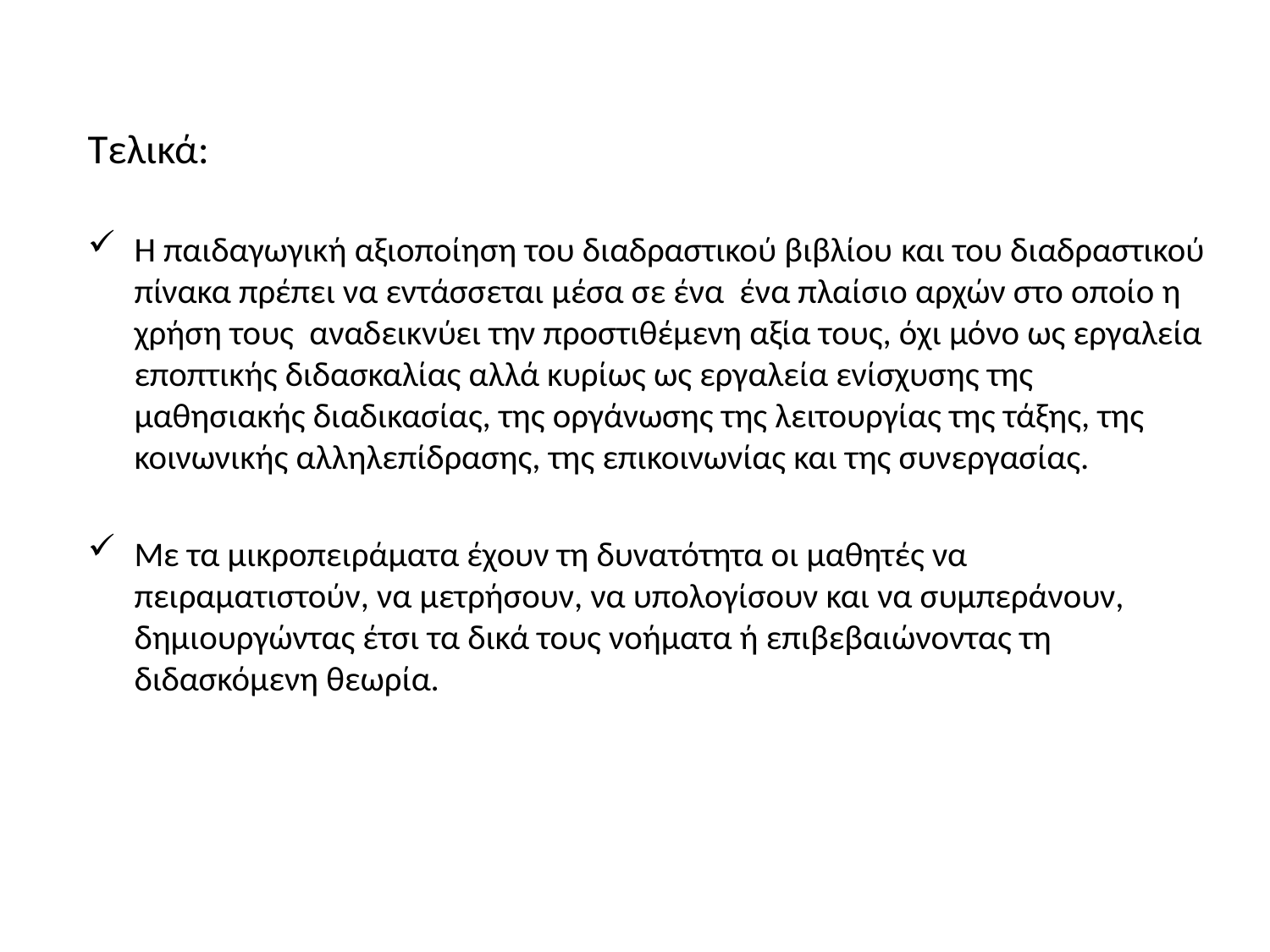

Τελικά:

Η παιδαγωγική αξιοποίηση του διαδραστικού βιβλίου και του διαδραστικού πίνακα πρέπει να εντάσσεται μέσα σε ένα  ένα πλαίσιο αρχών στο οποίο η χρήση τους  αναδεικνύει την προστιθέμενη αξία τους, όχι μόνο ως εργαλεία εποπτικής διδασκαλίας αλλά κυρίως ως εργαλεία ενίσχυσης της μαθησιακής διαδικασίας, της οργάνωσης της λειτουργίας της τάξης, της κοινωνικής αλληλεπίδρασης, της επικοινωνίας και της συνεργασίας.

Με τα μικροπειράματα έχουν τη δυνατότητα οι μαθητές να πειραματιστούν, να μετρήσουν, να υπολογίσουν και να συμπεράνουν, δημιουργώντας έτσι τα δικά τους νοήματα ή επιβεβαιώνοντας τη διδασκόμενη θεωρία.